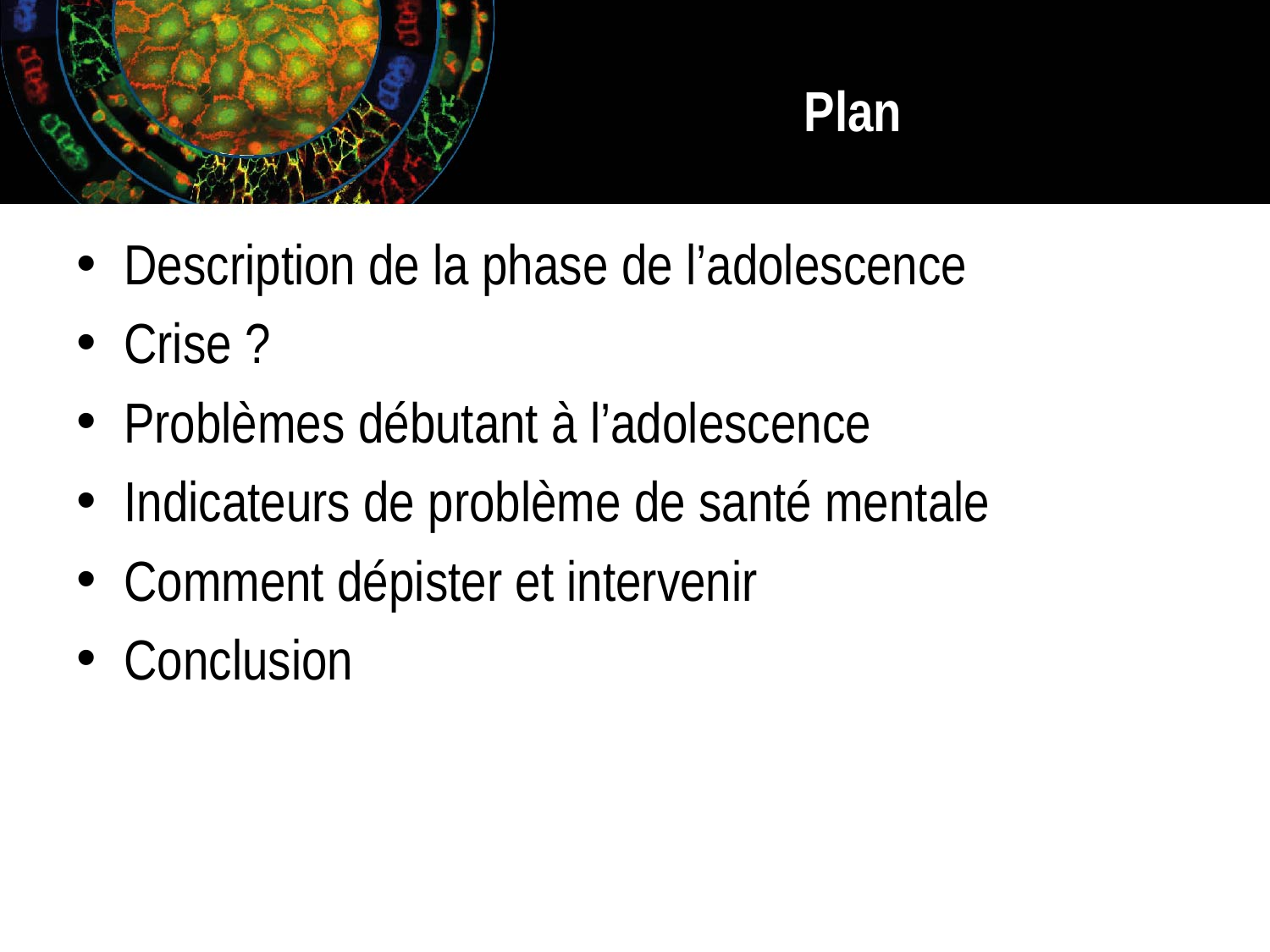

# Plan
Description de la phase de l’adolescence
Crise ?
Problèmes débutant à l’adolescence
Indicateurs de problème de santé mentale
Comment dépister et intervenir
Conclusion